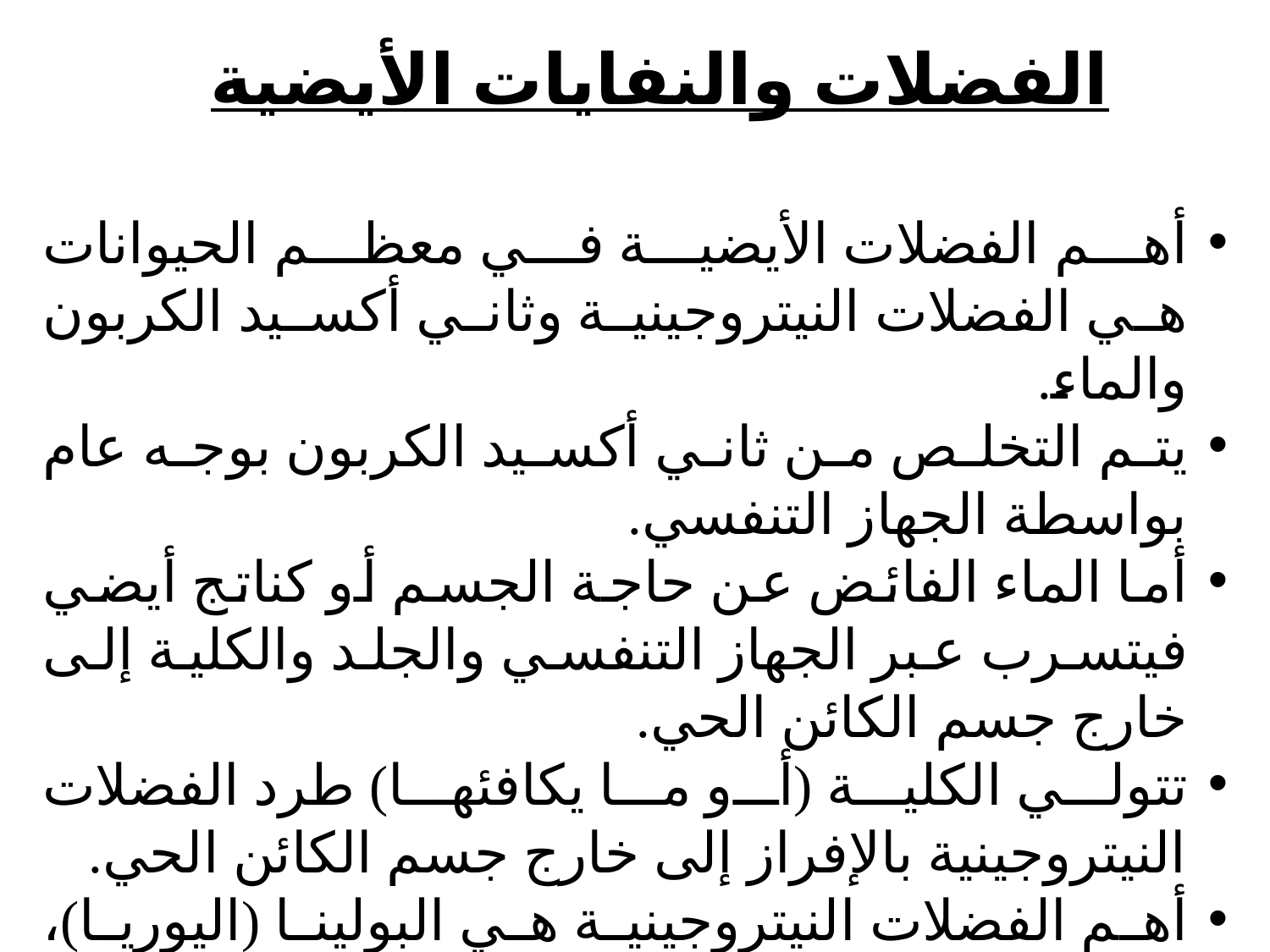

الفضلات والنفايات الأيضية
أهم الفضلات الأيضية في معظم الحيوانات هي الفضلات النيتروجينية وثاني أكسيد الكربون والماء.
يتم التخلص من ثاني أكسيد الكربون بوجه عام بواسطة الجهاز التنفسي.
أما الماء الفائض عن حاجة الجسم أو كناتج أيضي فيتسرب عبر الجهاز التنفسي والجلد والكلية إلى خارج جسم الكائن الحي.
تتولي الكلية (أو ما يكافئها) طرد الفضلات النيتروجينية بالإفراز إلى خارج جسم الكائن الحي.
أهم الفضلات النيتروجينية هي البولينا (اليوريا)، الأمونيا (النشادر)، وحامض البوليك (حامض البول).